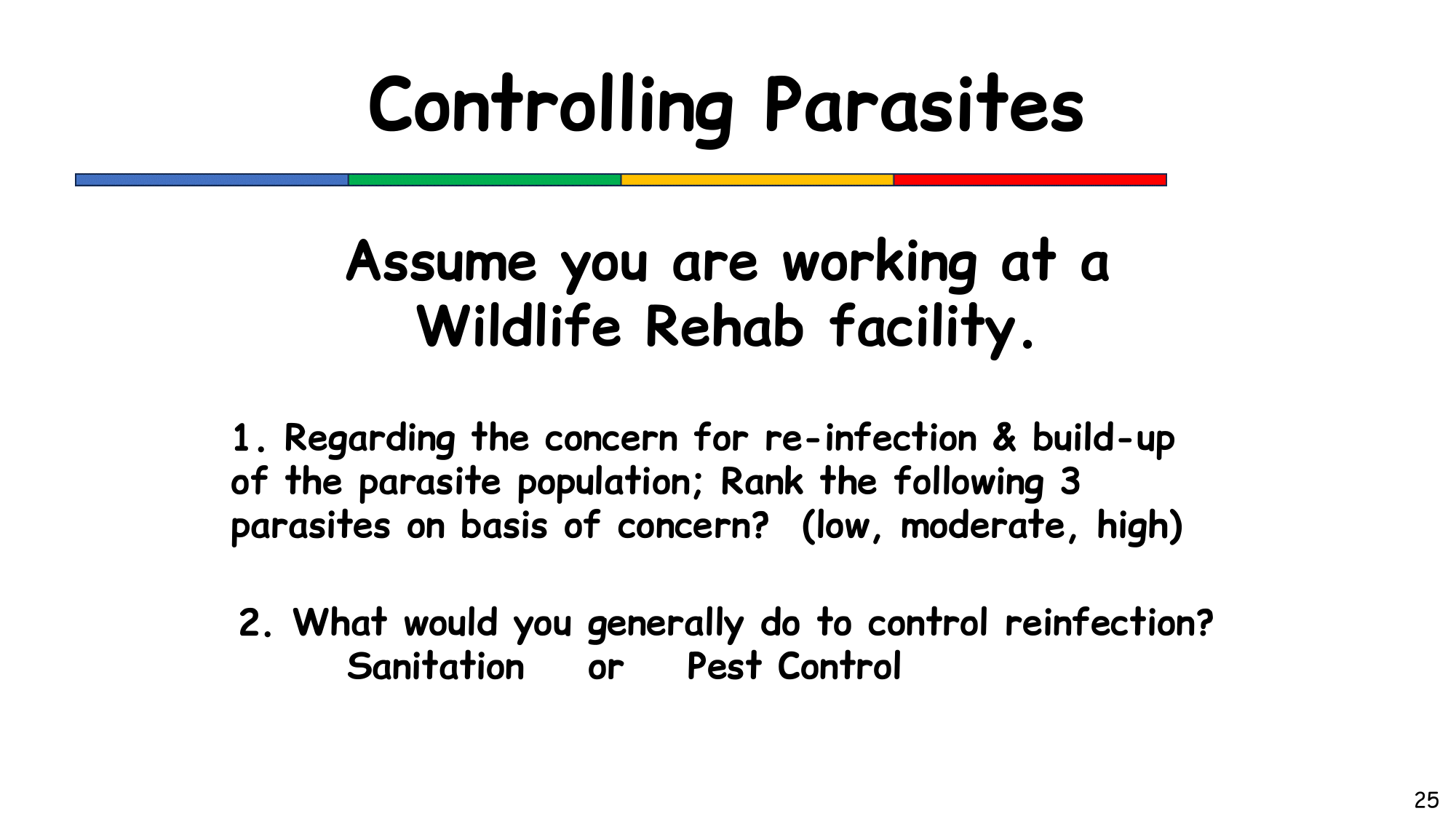

# Controlling Parasites
Assume you are working at a Wildlife Rehab facility.
1. Regarding the concern for re-infection & build-up of the parasite population; Rank the following 3 parasites on basis of concern?  (low, moderate, high)
2. What would you generally do to control reinfection?
	Sanitation    or    Pest Control
25